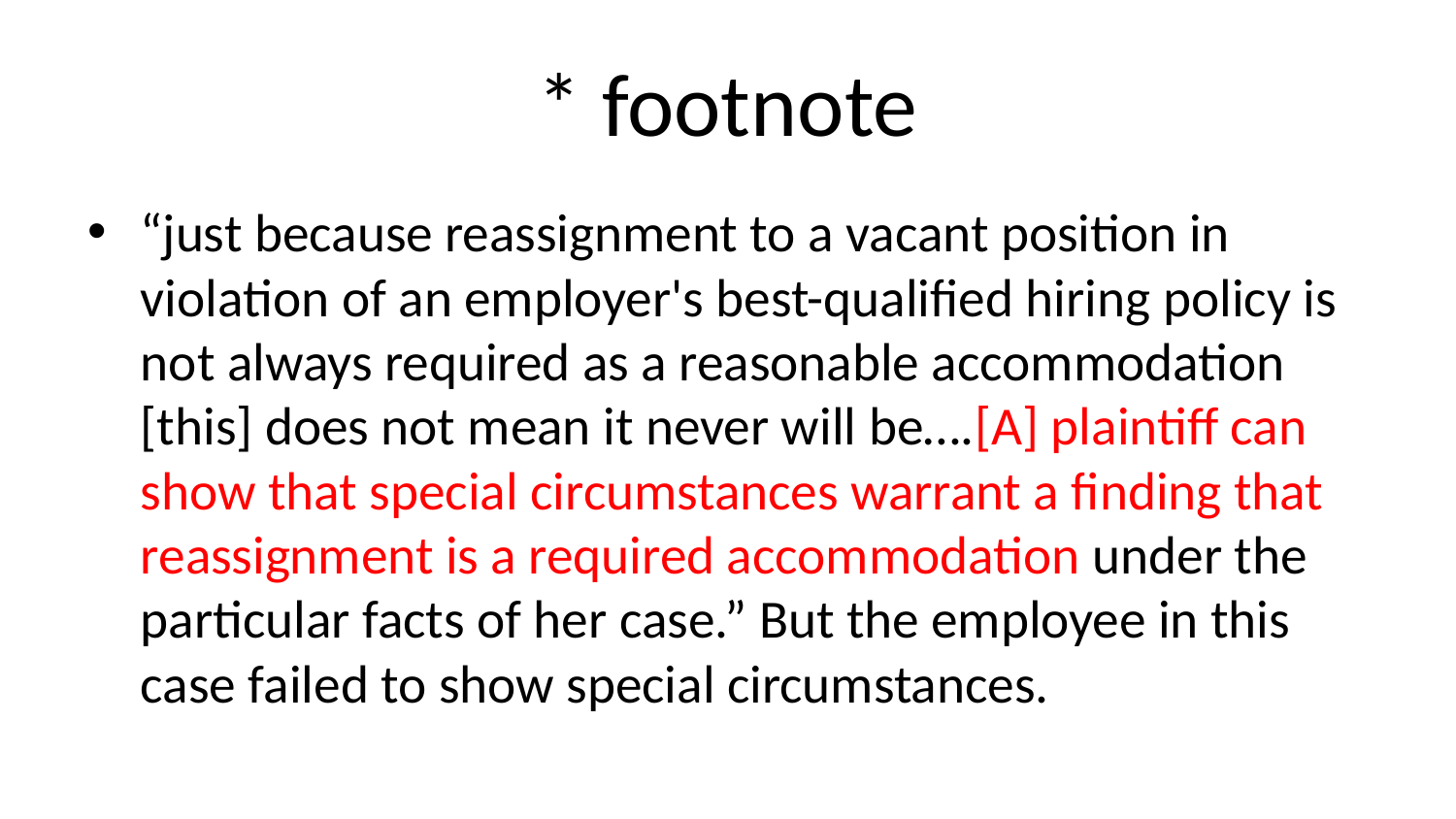

# * footnote
“just because reassignment to a vacant position in violation of an employer's best-qualified hiring policy is not always required as a reasonable accommodation [this] does not mean it never will be….[A] plaintiff can show that special circumstances warrant a finding that reassignment is a required accommodation under the particular facts of her case.” But the employee in this case failed to show special circumstances.